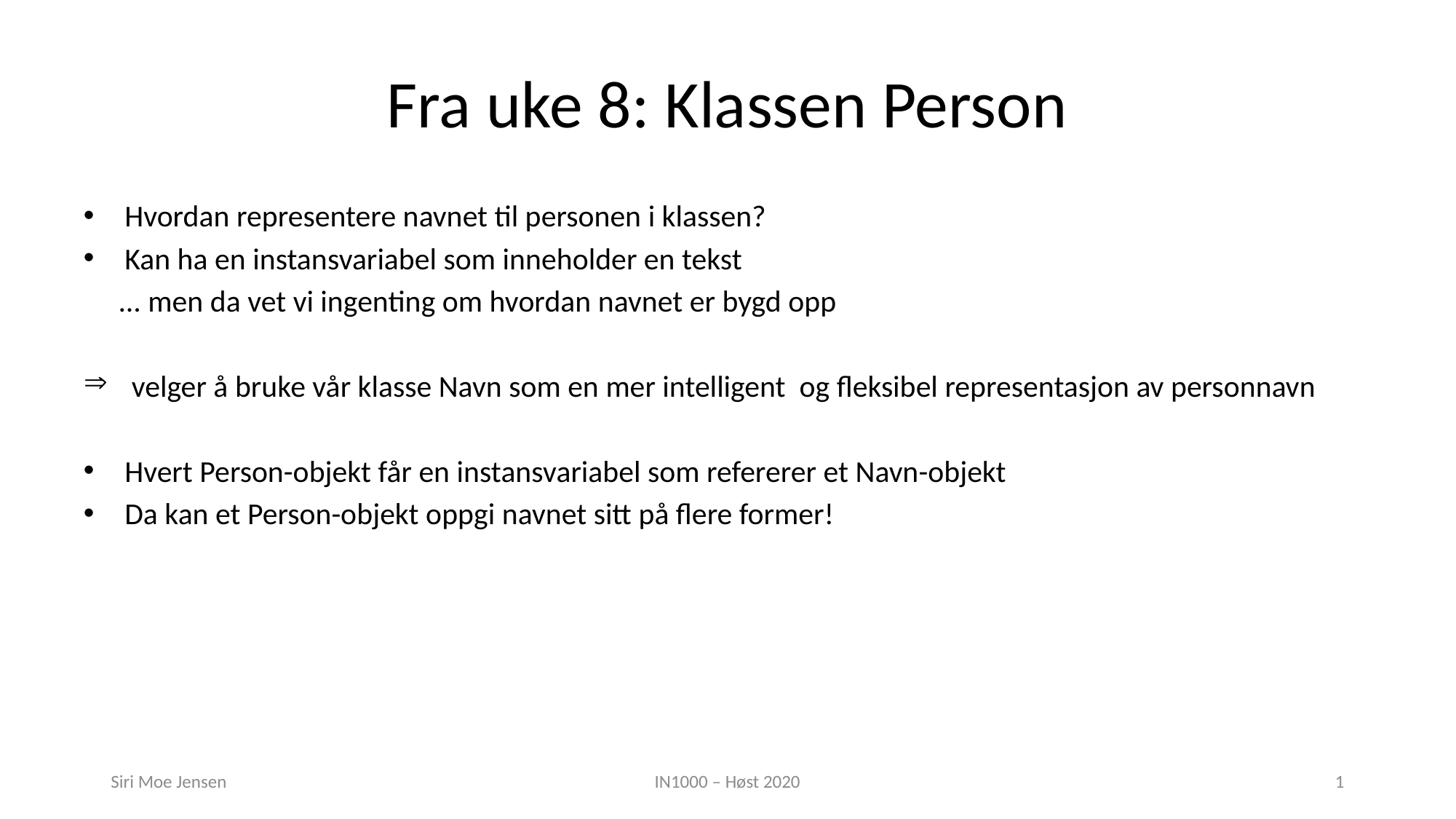

# Fra uke 8: Klassen Person
Hvordan representere navnet til personen i klassen?
Kan ha en instansvariabel som inneholder en tekst
     ... men da vet vi ingenting om hvordan navnet er bygd opp

 velger å bruke vår klasse Navn som en mer intelligent  og fleksibel representasjon av personnavn

Hvert Person-objekt får en instansvariabel som refererer et Navn-objekt
Da kan et Person-objekt oppgi navnet sitt på flere former!

Siri Moe Jensen
IN1000 – Høst 2020
1